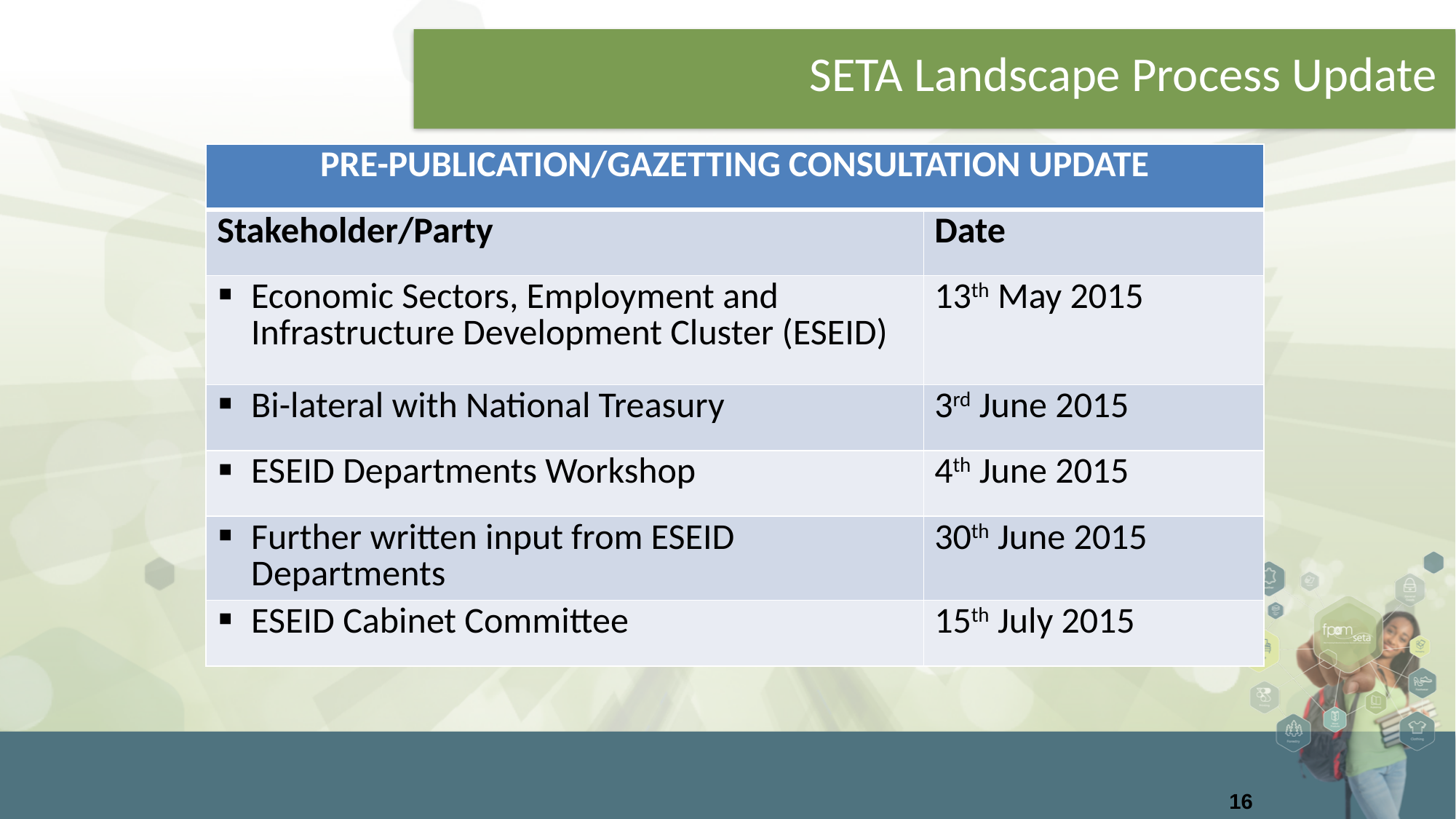

SETA Landscape Process Update
| PRE-PUBLICATION/GAZETTING CONSULTATION UPDATE |  |
| --- | --- |
| Stakeholder/Party | Date |
| Economic Sectors, Employment and Infrastructure Development Cluster (ESEID) | 13th May 2015 |
| Bi-lateral with National Treasury | 3rd June 2015 |
| ESEID Departments Workshop | 4th June 2015 |
| Further written input from ESEID Departments | 30th June 2015 |
| ESEID Cabinet Committee | 15th July 2015 |

16